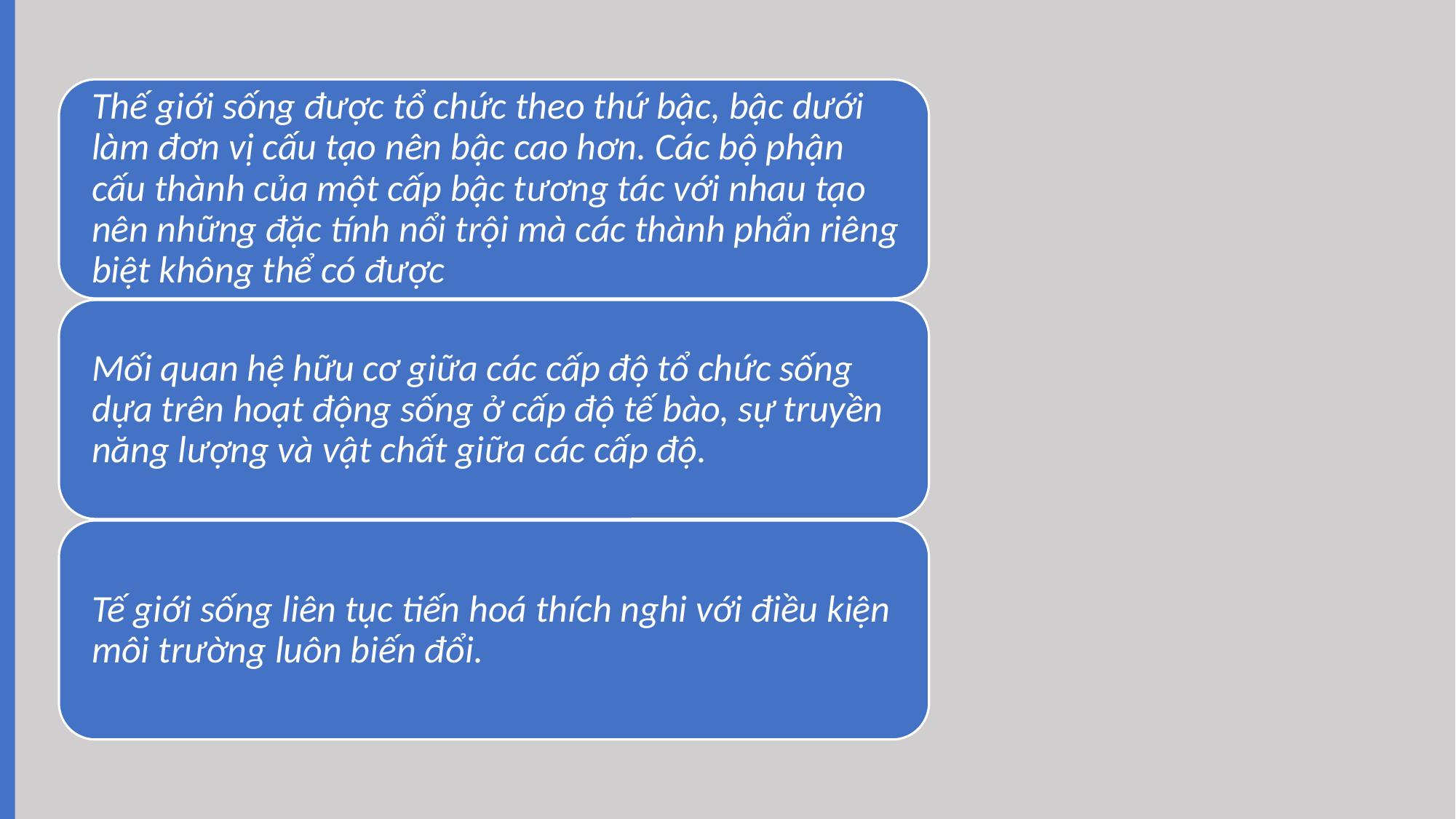

Thế giới sống được tổ chức theo thứ bậc, bậc dưới làm đơn vị cấu tạo nên bậc cao hơn. Các bộ phận cấu thành của một cấp bậc tương tác với nhau tạo nên những đặc tính nổi trội mà các thành phẩn riêng biệt không thể có được
Mối quan hệ hữu cơ giữa các cấp độ tổ chức sống dựa trên hoạt động sống ở cấp độ tế bào, sự truyền năng lượng và vật chất giữa các cấp độ.
Tế giới sống liên tục tiến hoá thích nghi với điều kiện môi trường luôn biến đổi.